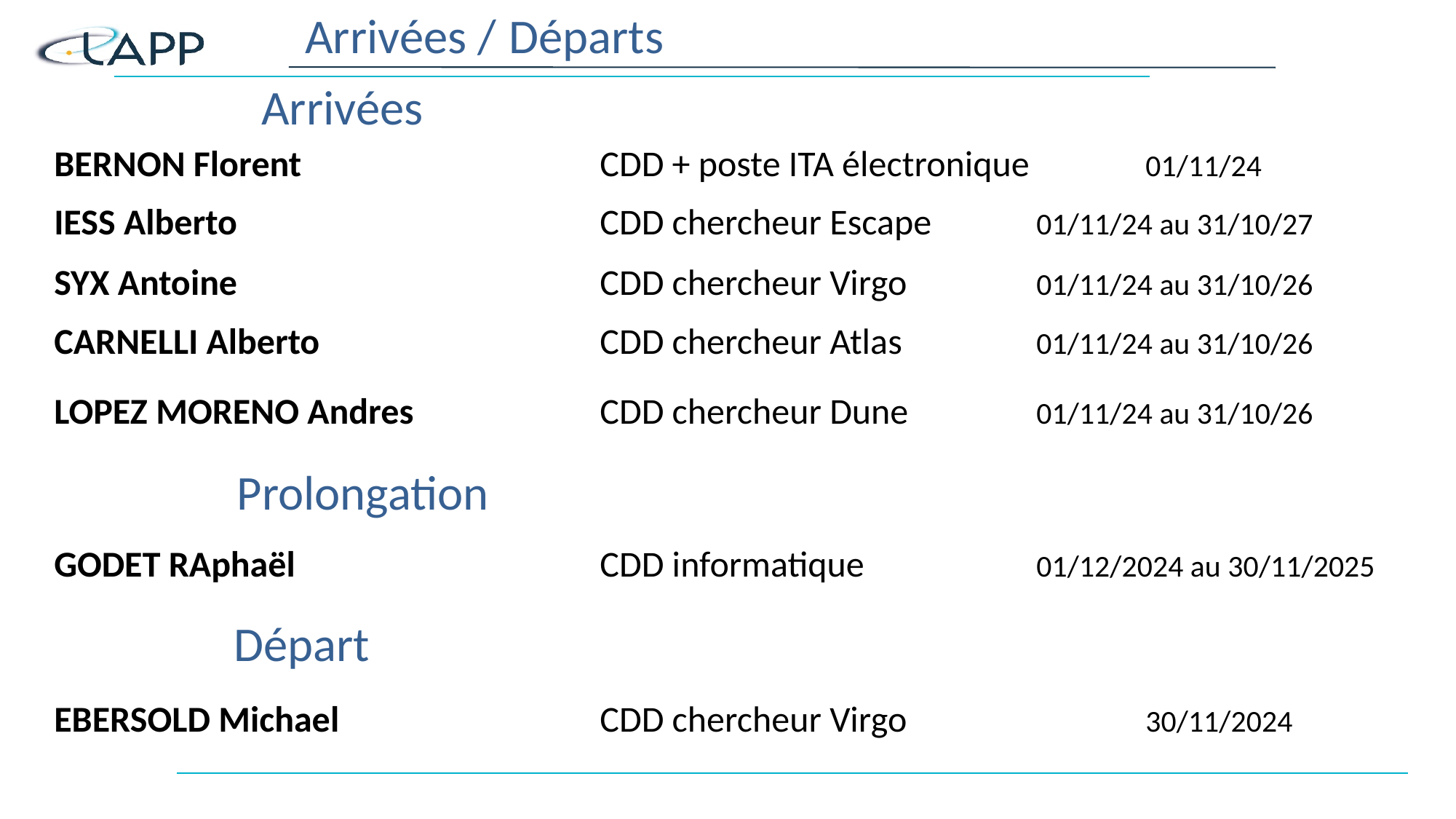

Arrivées /
Départs
Arrivées
BERNON Florent			CDD + poste ITA électronique		01/11/24
IESS Alberto				CDD chercheur Escape	01/11/24 au 31/10/27
SYX Antoine				CDD chercheur Virgo		01/11/24 au 31/10/26
CARNELLI Alberto			CDD chercheur Atlas		01/11/24 au 31/10/26
LOPEZ MORENO Andres		CDD chercheur Dune		01/11/24 au 31/10/26
Prolongation
GODET RAphaël			CDD informatique		01/12/2024 au 30/11/2025
Départ
EBERSOLD Michael			CDD chercheur Virgo			30/11/2024